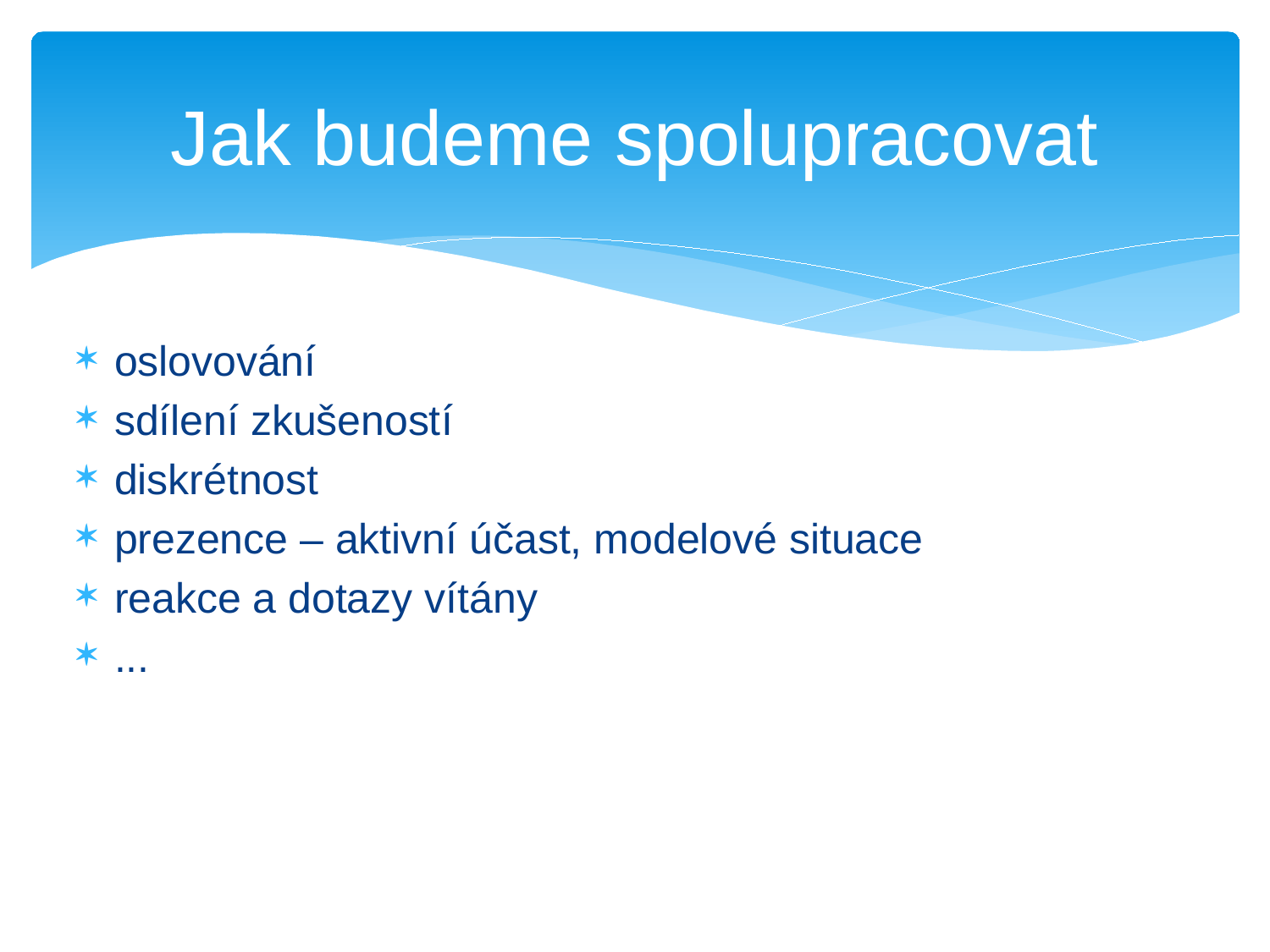

# Jak budeme spolupracovat
oslovování
sdílení zkušeností
diskrétnost
prezence – aktivní účast, modelové situace
reakce a dotazy vítány
...